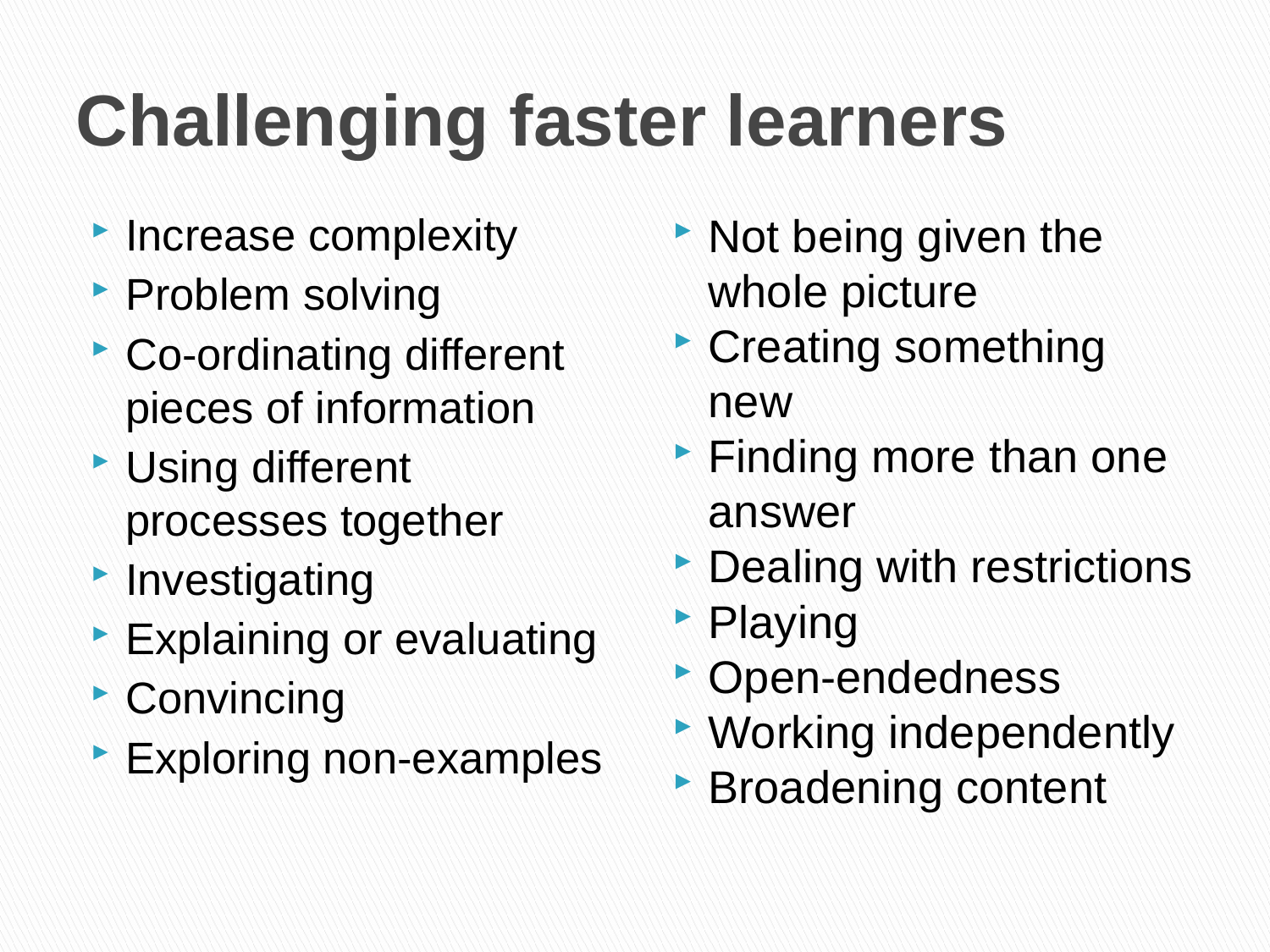

# Challenging faster learners
Increase complexity
Problem solving
Co-ordinating different pieces of information
Using different processes together
Investigating
Explaining or evaluating
Convincing
Exploring non-examples

Not being given the whole picture
Creating something new
Finding more than one answer
Dealing with restrictions
Playing
Open-endedness
Working independently
Broadening content